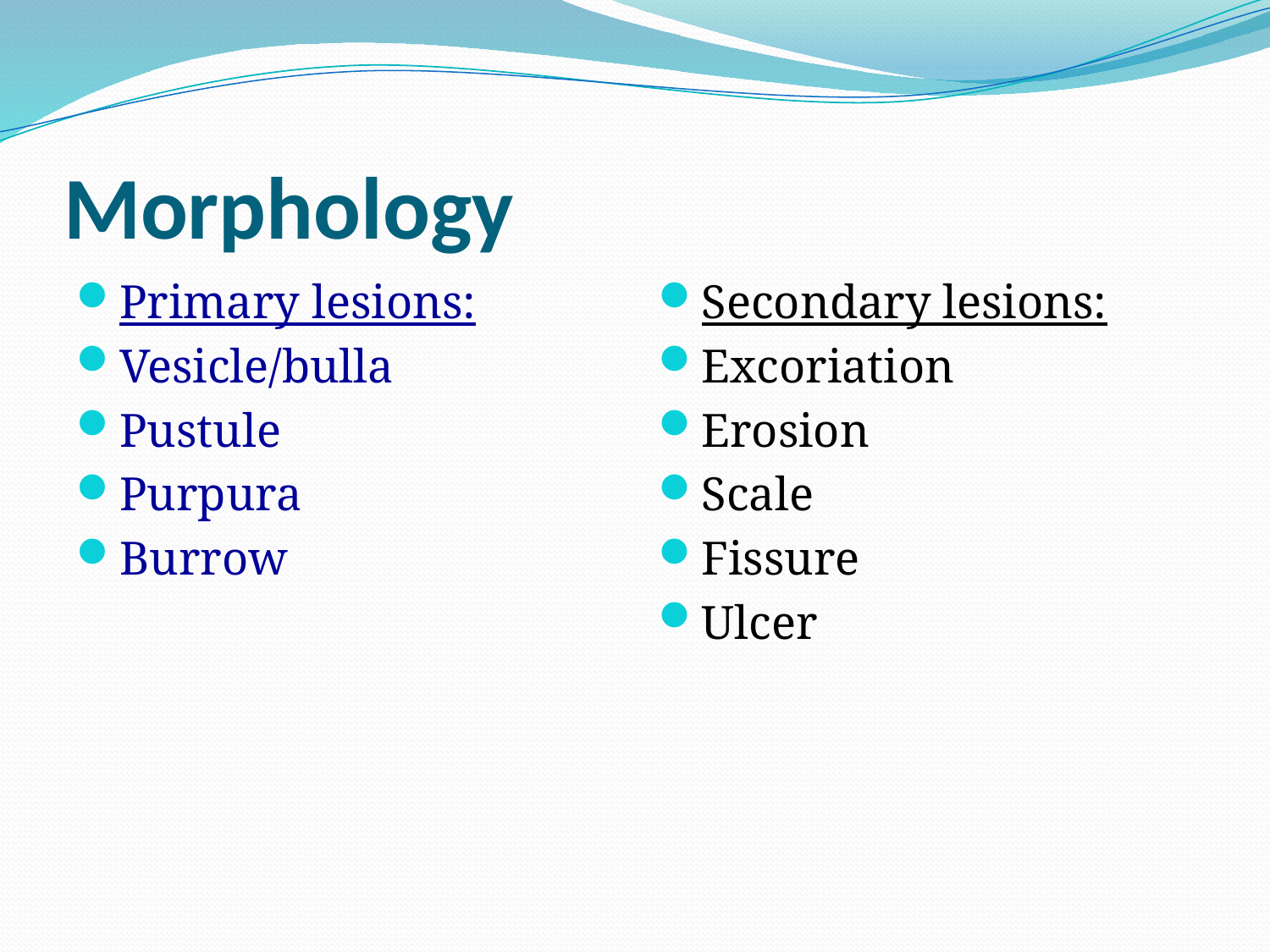

# Morphology
Primary lesions:
Vesicle/bulla
Pustule
Purpura
Burrow

Secondary lesions:
Excoriation
Erosion
Scale
Fissure
Ulcer